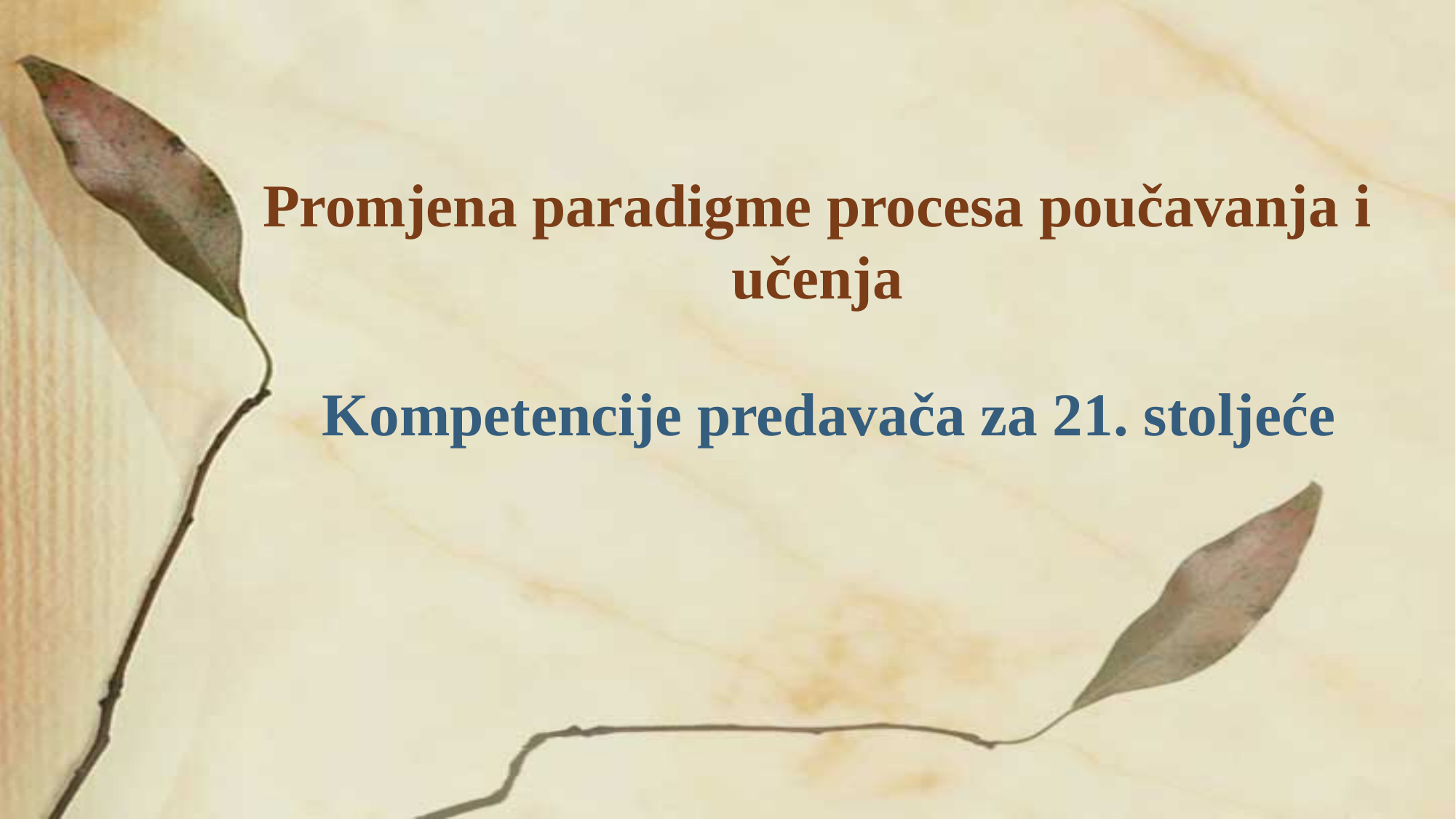

# Promjena paradigme procesa poučavanja i učenja
Kompetencije predavača za 21. stoljeće